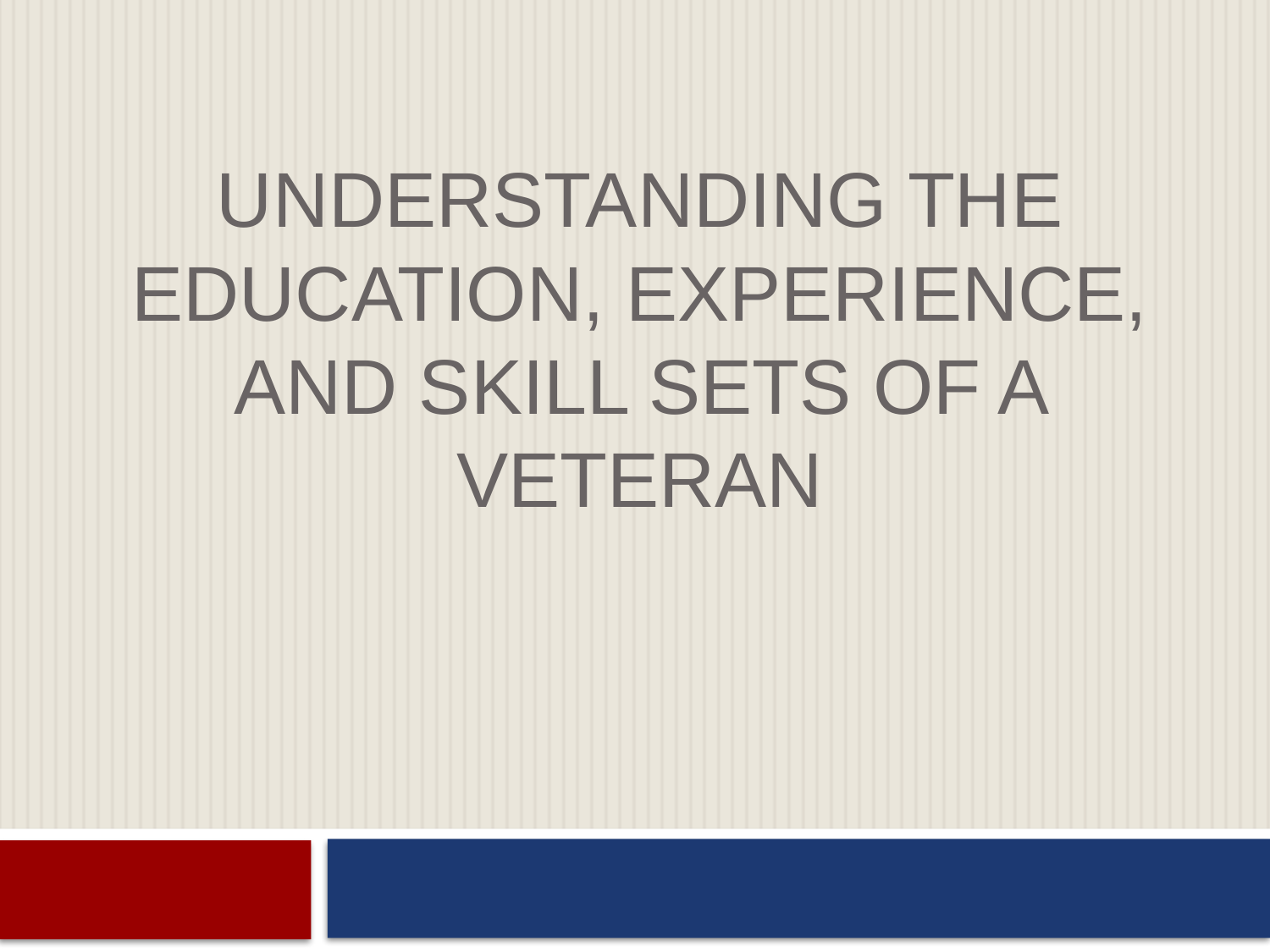

# Understanding the Education, Experience, And Skill Sets of a Veteran